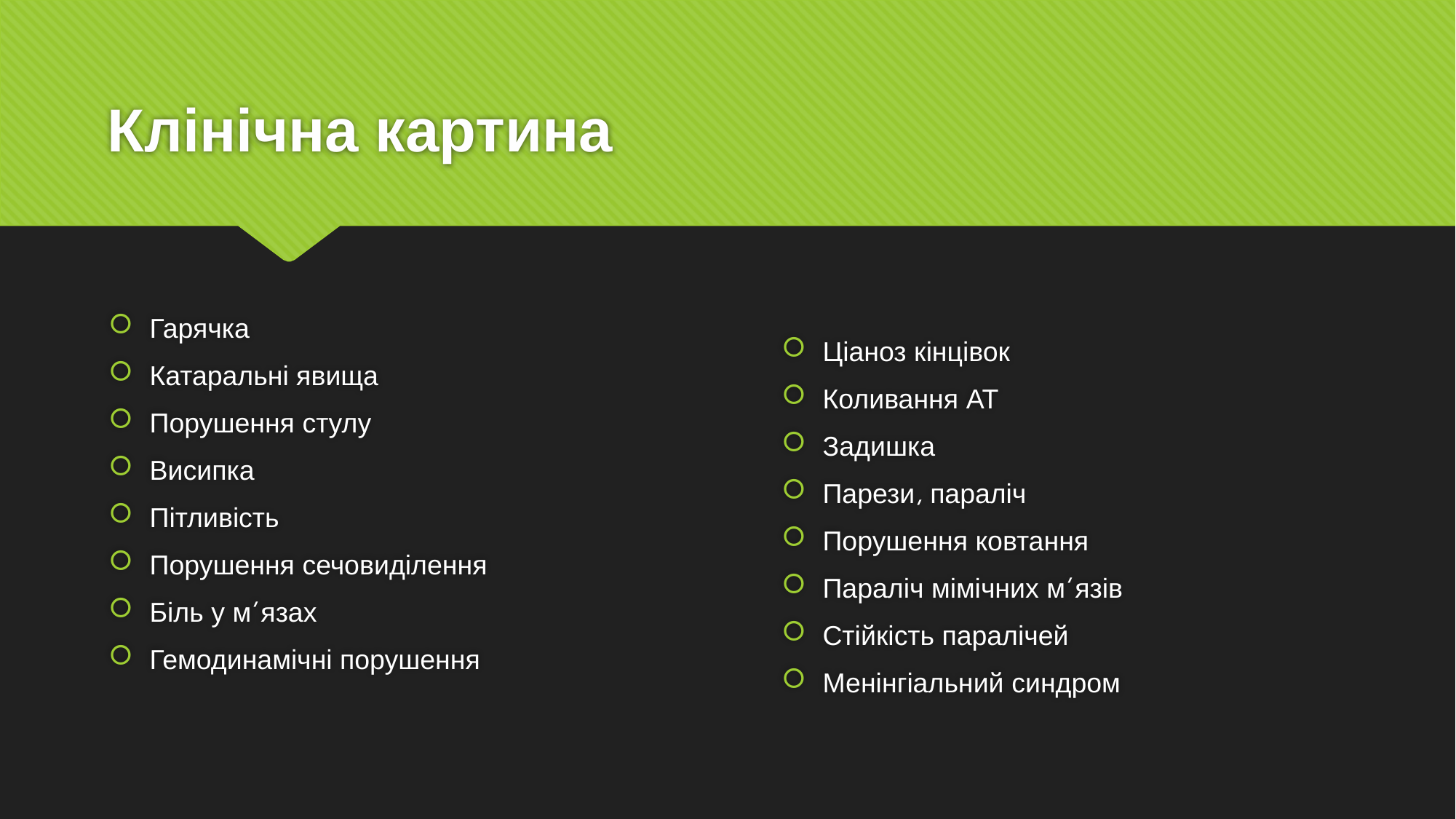

# Клінічна картина
Гарячка
Катаральні явища
Порушення стулу
Висипка
Пітливість
Порушення сечовиділення
Біль у м’язах
Гемодинамічні порушення

Ціаноз кінцівок
Коливання АТ
Задишка
Парези, параліч
Порушення ковтання
Параліч мімічних м’язів
Стійкість паралічей
Менінгіальний синдром